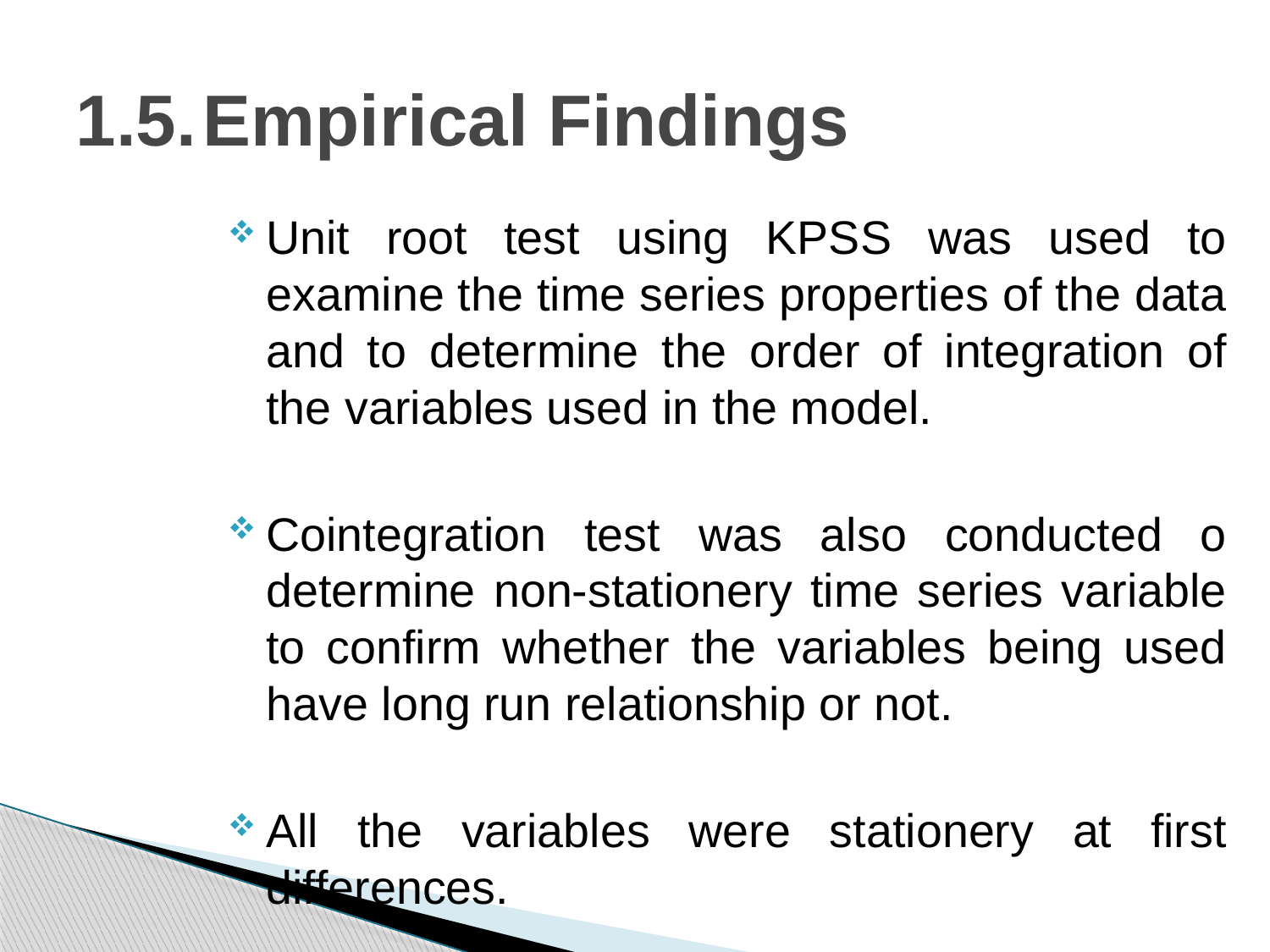

# 1.5.	Empirical Findings
Unit root test using KPSS was used to examine the time series properties of the data and to determine the order of integration of the variables used in the model.

Cointegration test was also conducted o determine non-stationery time series variable to confirm whether the variables being used have long run relationship or not.

All the variables were stationery at first differences.